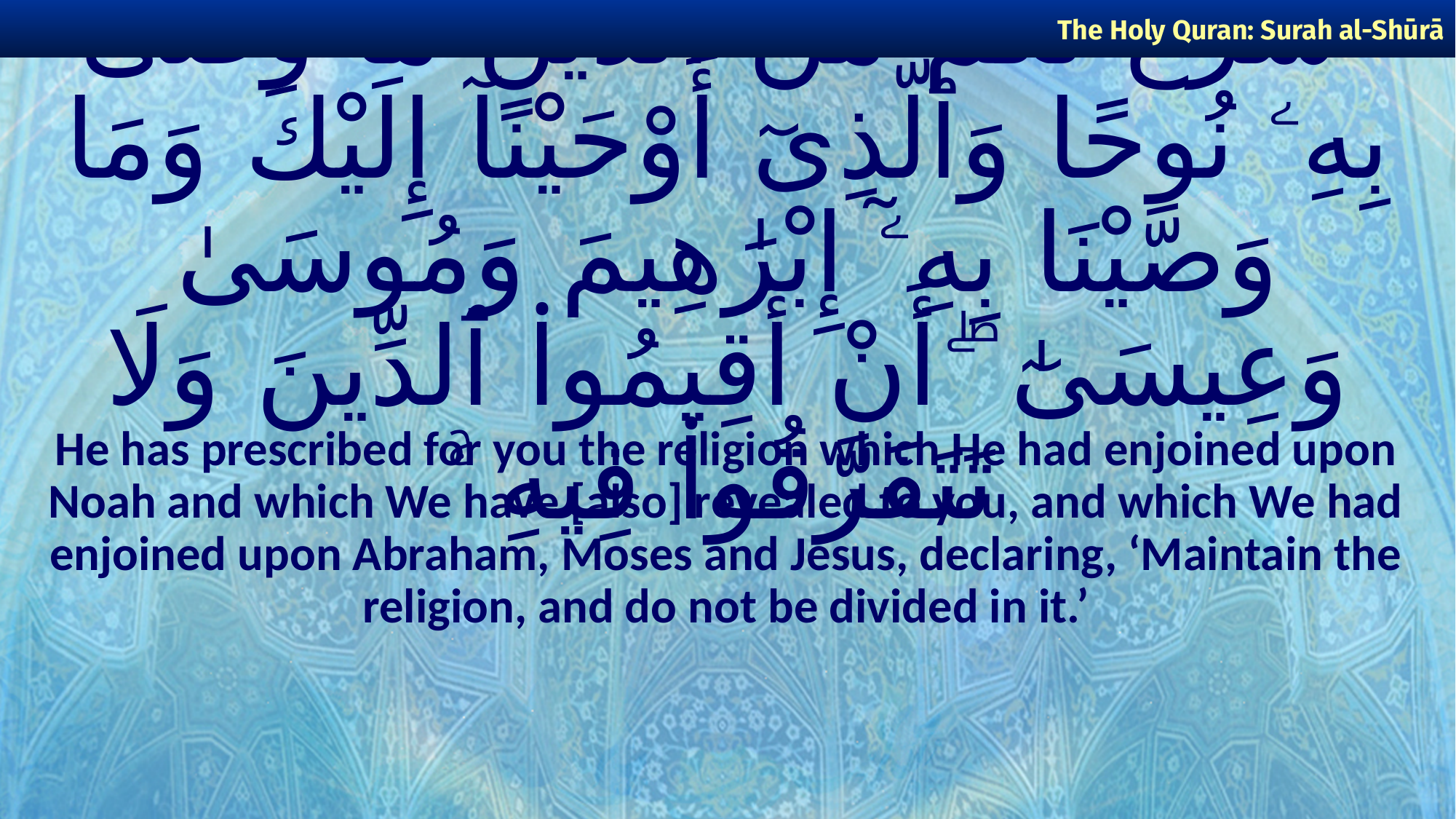

The Holy Quran: Surah al-Shūrā
# شَرَعَ لَكُم مِّنَ ٱلدِّينِ مَا وَصَّىٰ بِهِۦ نُوحًا وَٱلَّذِىٓ أَوْحَيْنَآ إِلَيْكَ وَمَا وَصَّيْنَا بِهِۦٓ إِبْرَٰهِيمَ وَمُوسَىٰ وَعِيسَىٰٓ ۖ أَنْ أَقِيمُوا۟ ٱلدِّينَ وَلَا تَتَفَرَّقُوا۟ فِيهِ ۚ
He has prescribed for you the religion which He had enjoined upon Noah and which We have [also] revealed to you, and which We had enjoined upon Abraham, Moses and Jesus, declaring, ‘Maintain the religion, and do not be divided in it.’